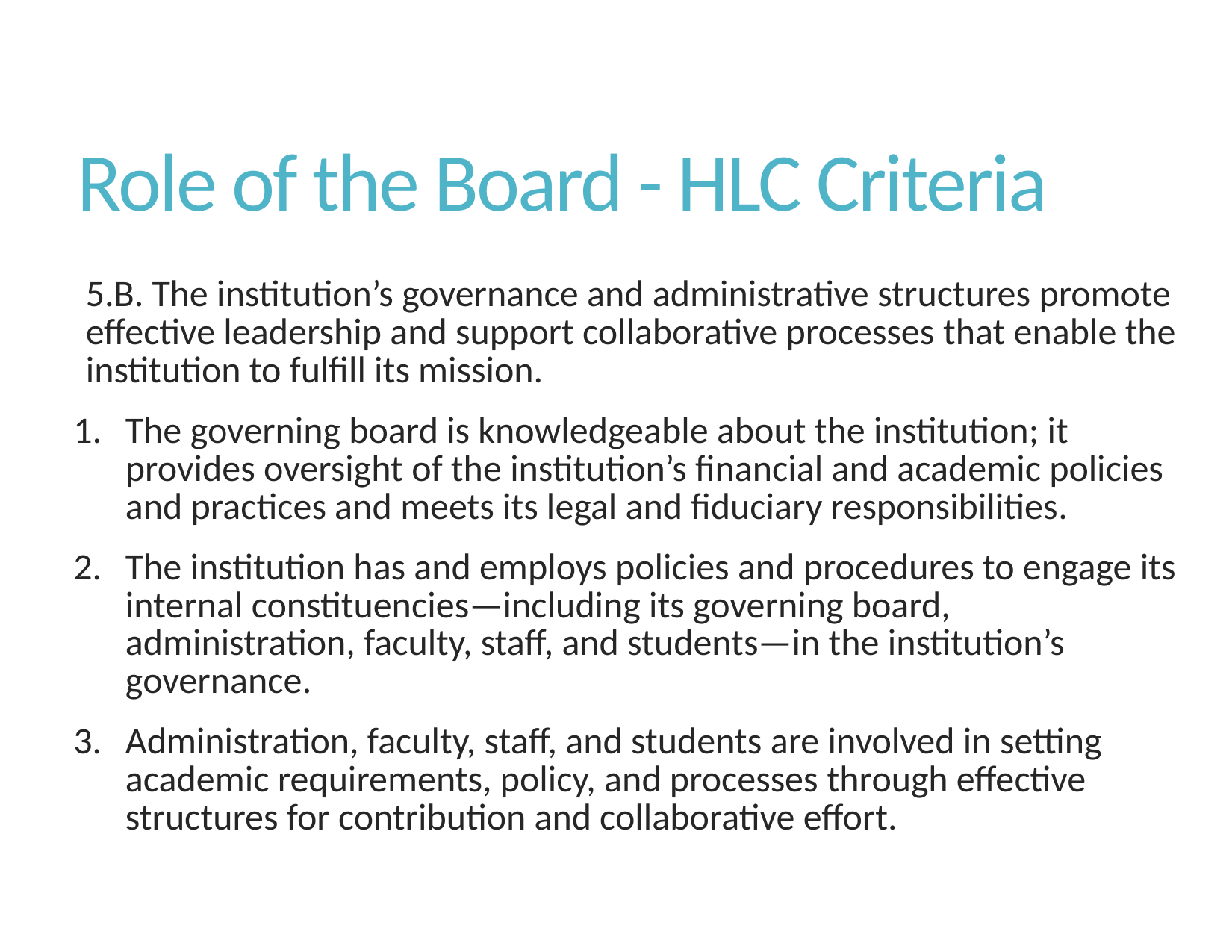

# Role of the Board - HLC Criteria
5.B. The institution’s governance and administrative structures promote effective leadership and support collaborative processes that enable the institution to fulfill its mission.
The governing board is knowledgeable about the institution; it provides oversight of the institution’s financial and academic policies and practices and meets its legal and fiduciary responsibilities.
The institution has and employs policies and procedures to engage its internal constituencies—including its governing board, administration, faculty, staff, and students—in the institution’s governance.
Administration, faculty, staff, and students are involved in setting academic requirements, policy, and processes through effective structures for contribution and collaborative effort.